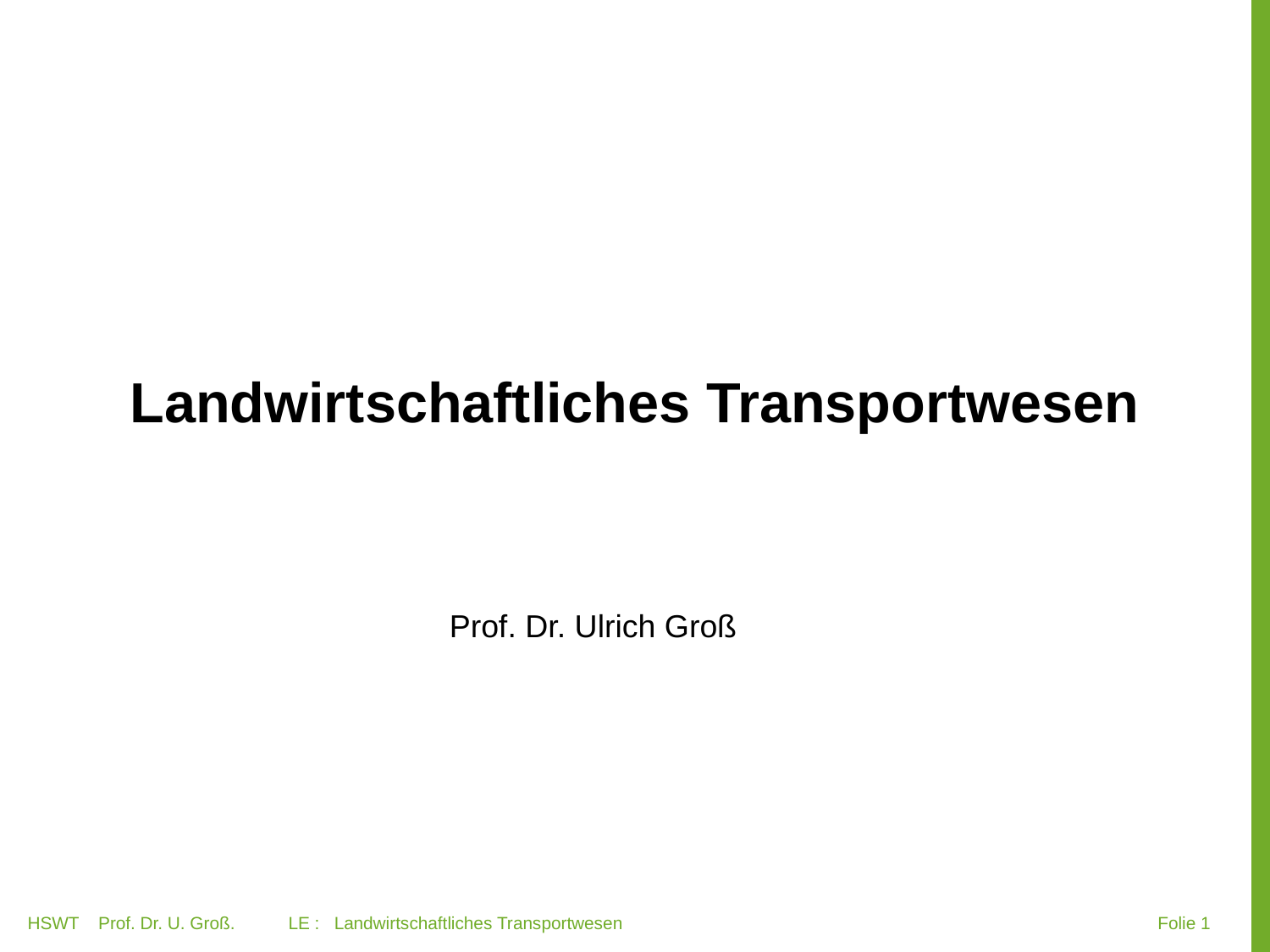

# Landwirtschaftliches Transportwesen
Prof. Dr. Ulrich Groß

HSWT    Prof. Dr. U. Groß.           	LE :   Landwirtschaftliches Transportwesen
 Folie 1